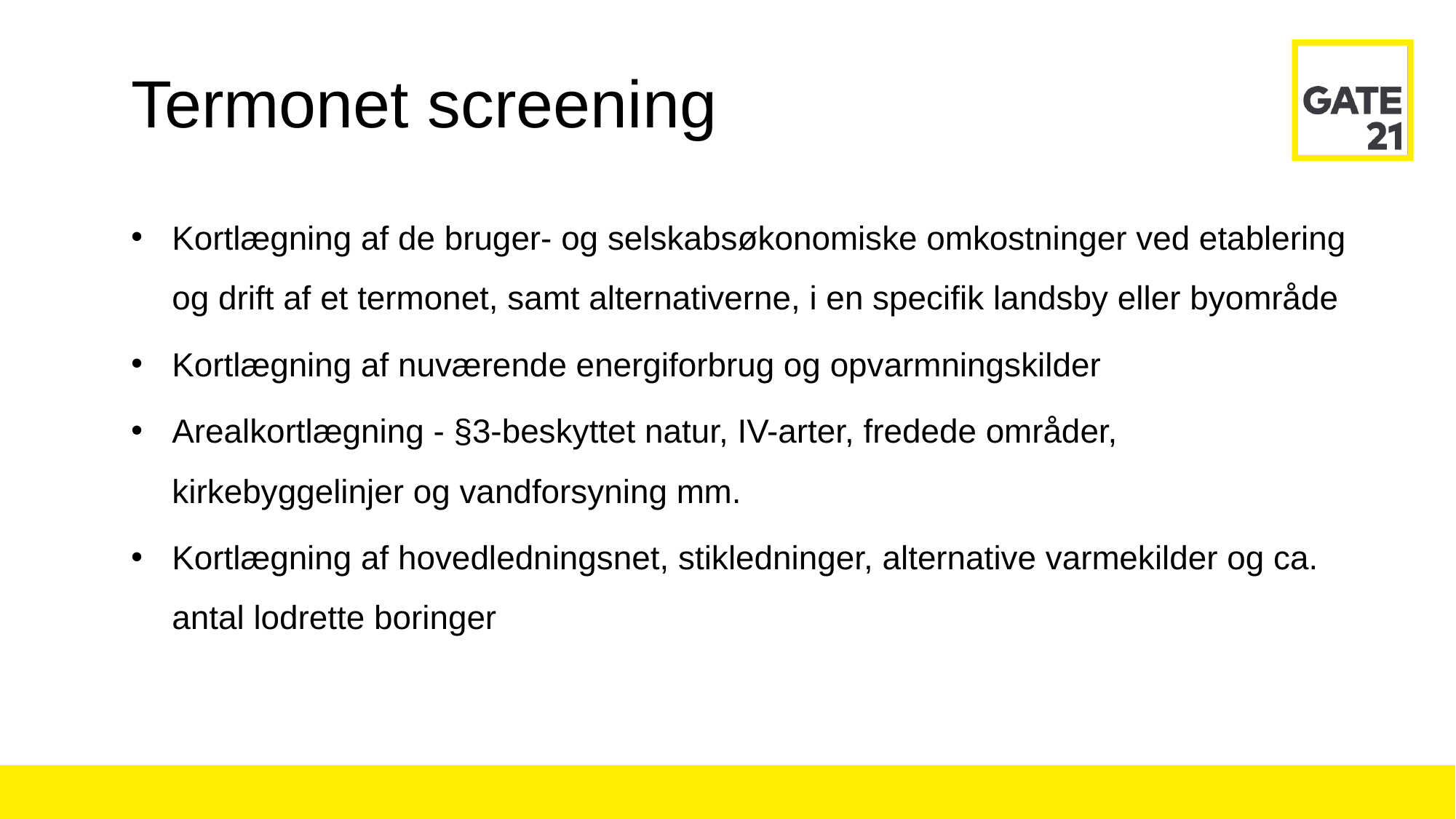

# Termonet screening
Kortlægning af de bruger- og selskabsøkonomiske omkostninger ved etablering og drift af et termonet, samt alternativerne, i en specifik landsby eller byområde
Kortlægning af nuværende energiforbrug og opvarmningskilder
Arealkortlægning - §3-beskyttet natur, IV-arter, fredede områder, kirkebyggelinjer og vandforsyning mm.
Kortlægning af hovedledningsnet, stikledninger, alternative varmekilder og ca. antal lodrette boringer